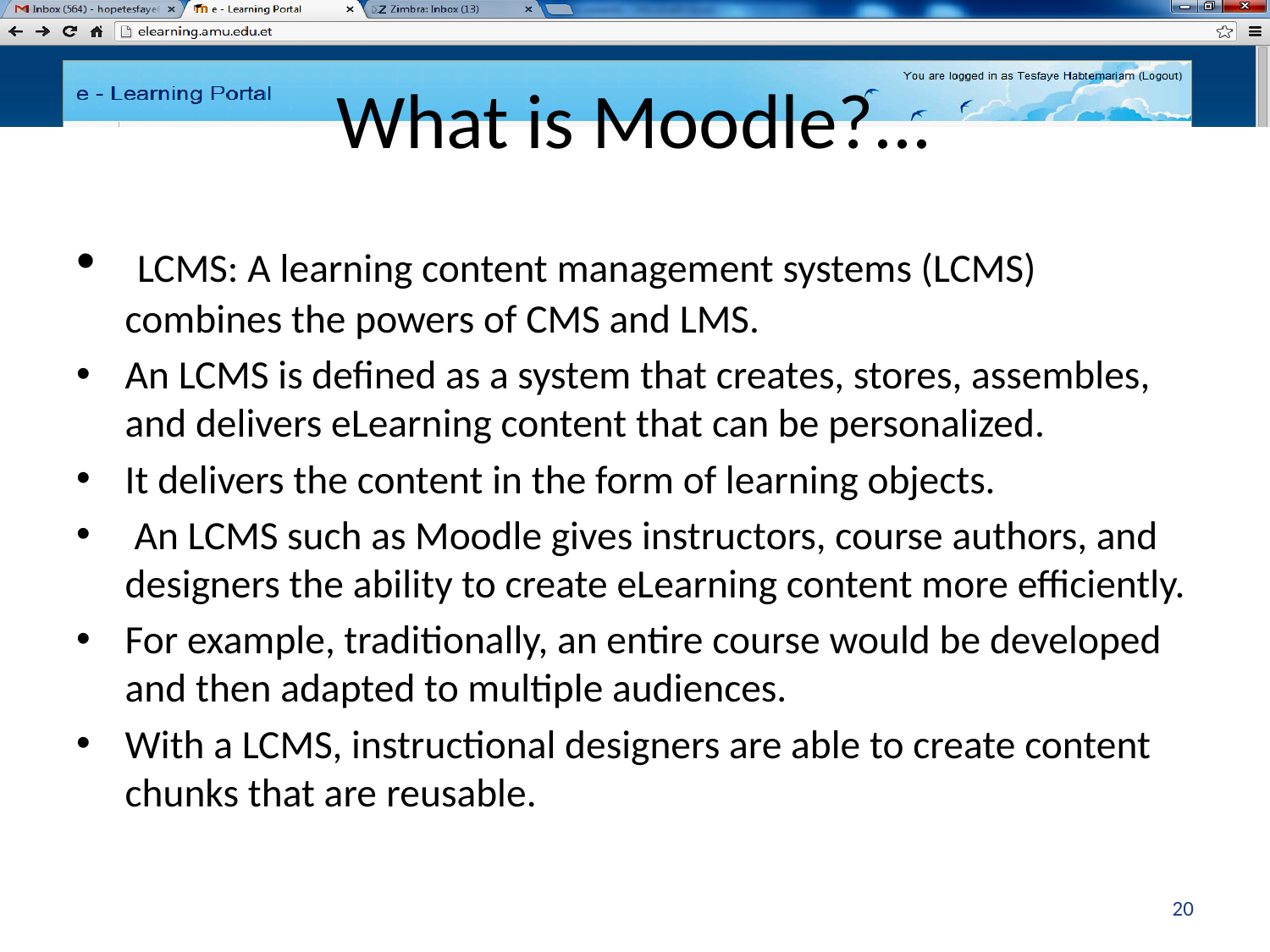

# What is Moodle?...
 LCMS: A learning content management systems (LCMS) combines the powers of CMS and LMS.
An LCMS is defined as a system that creates, stores, assembles, and delivers eLearning content that can be personalized.
It delivers the content in the form of learning objects.
 An LCMS such as Moodle gives instructors, course authors, and designers the ability to create eLearning content more efficiently.
For example, traditionally, an entire course would be developed and then adapted to multiple audiences.
With a LCMS, instructional designers are able to create content chunks that are reusable.

20